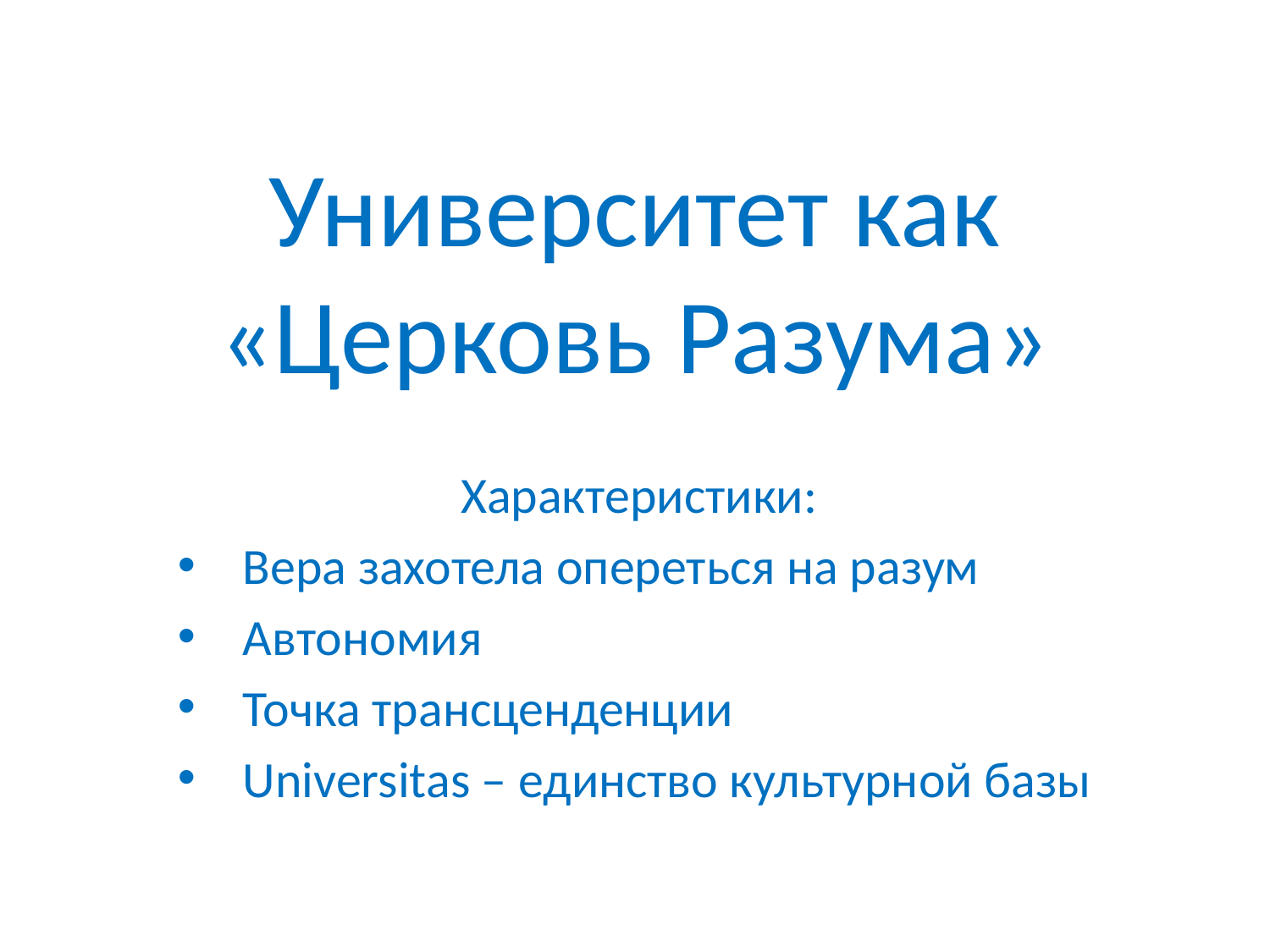

# Университет как «Церковь Разума»
Характеристики:
Вера захотела опереться на разум
Автономия
Точка трансценденции
Universitas – единство культурной базы